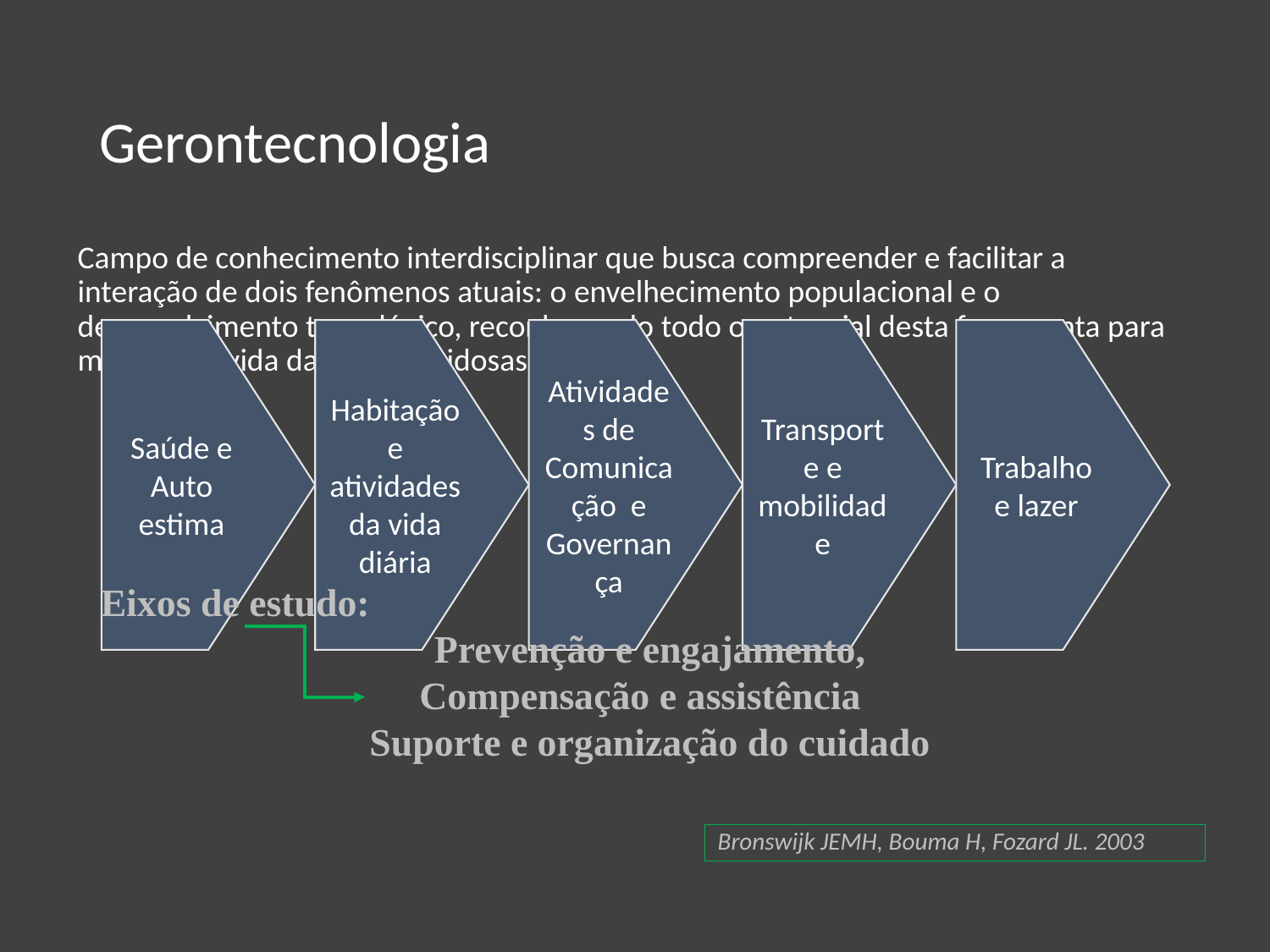

# Gerontecnologia
Campo de conhecimento interdisciplinar que busca compreender e facilitar a interação de dois fenômenos atuais: o envelhecimento populacional e o desenvolvimento tecnológico, reconhecendo todo o potencial desta ferramenta para melhorar a vida das pessoas idosas.

Eixos de estudo:
 Prevenção e engajamento,
Compensação e assistência
Suporte e organização do cuidado
Bronswijk JEMH, Bouma H, Fozard JL. 2003